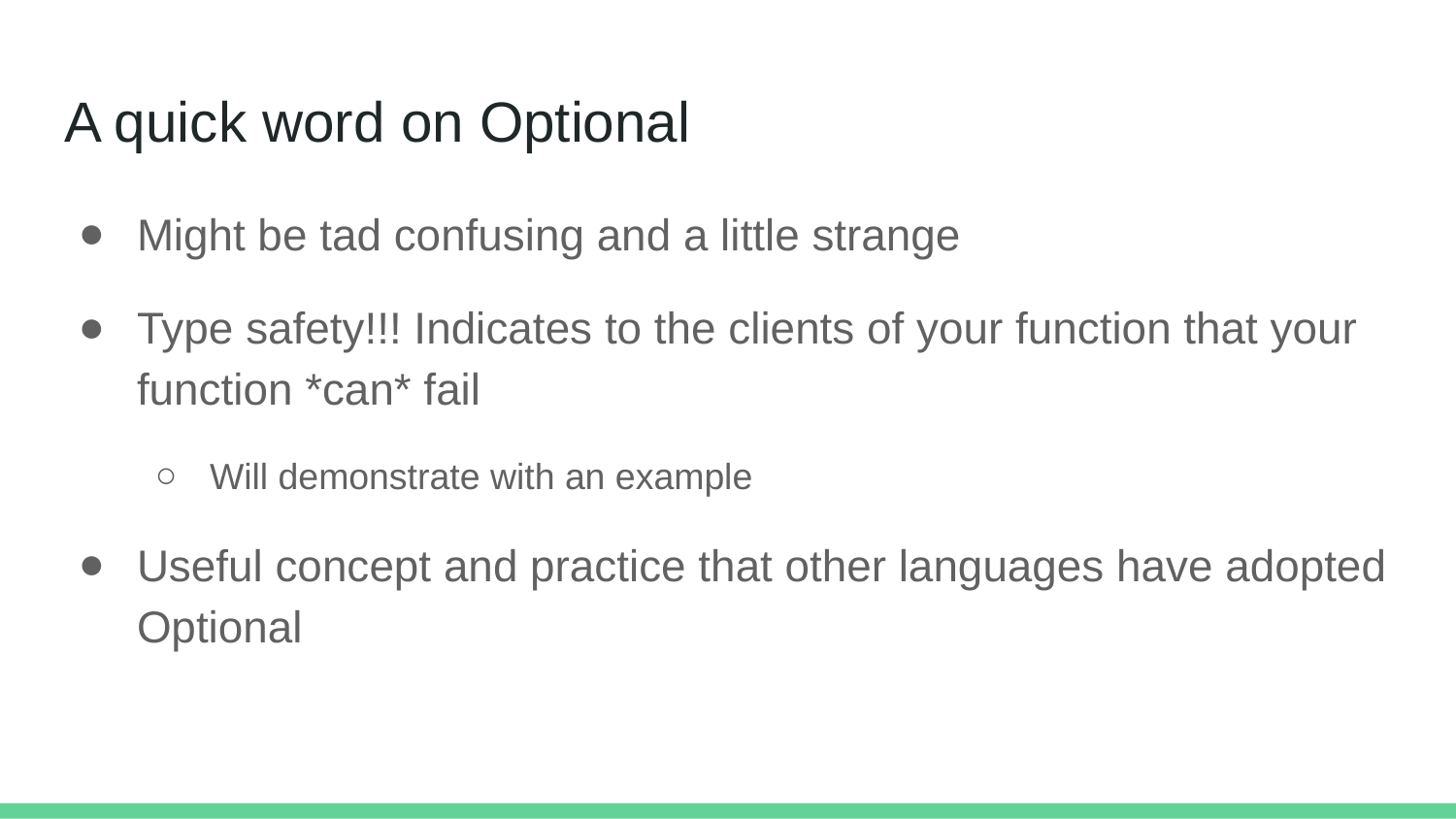

# A quick word on Optional
Might be tad confusing and a little strange
Type safety!!! Indicates to the clients of your function that your function *can* fail
Will demonstrate with an example
Useful concept and practice that other languages have adopted Optional